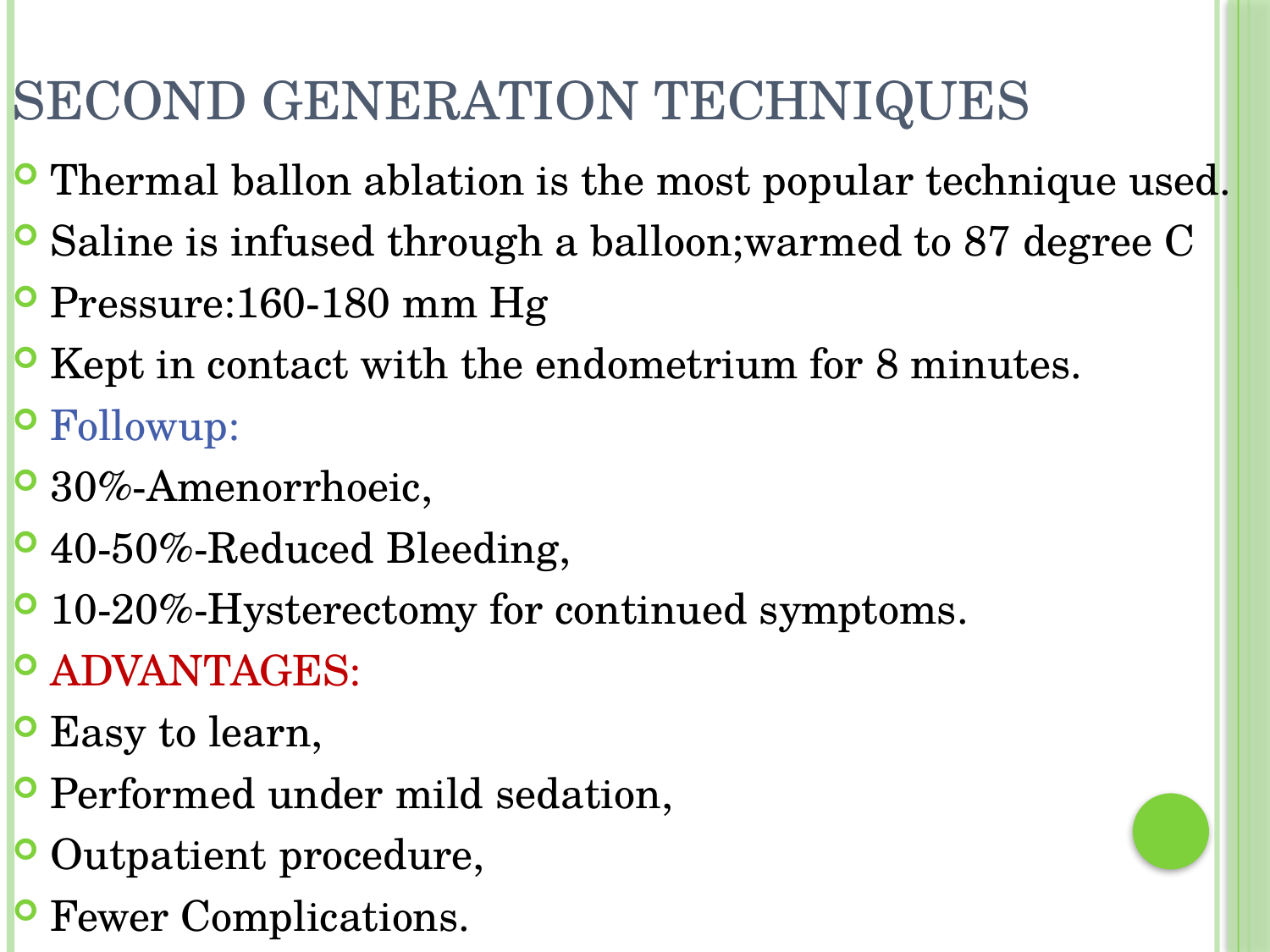

# SECOND GENERATION TECHNIQUES
Thermal ballon ablation is the most popular technique used.
Saline is infused through a balloon;warmed to 87 degree C
Pressure:160-180 mm Hg
Kept in contact with the endometrium for 8 minutes.
Followup:
30%-Amenorrhoeic,
40-50%-Reduced Bleeding,
10-20%-Hysterectomy for continued symptoms.
ADVANTAGES:
Easy to learn,
Performed under mild sedation,
Outpatient procedure,
Fewer Complications.